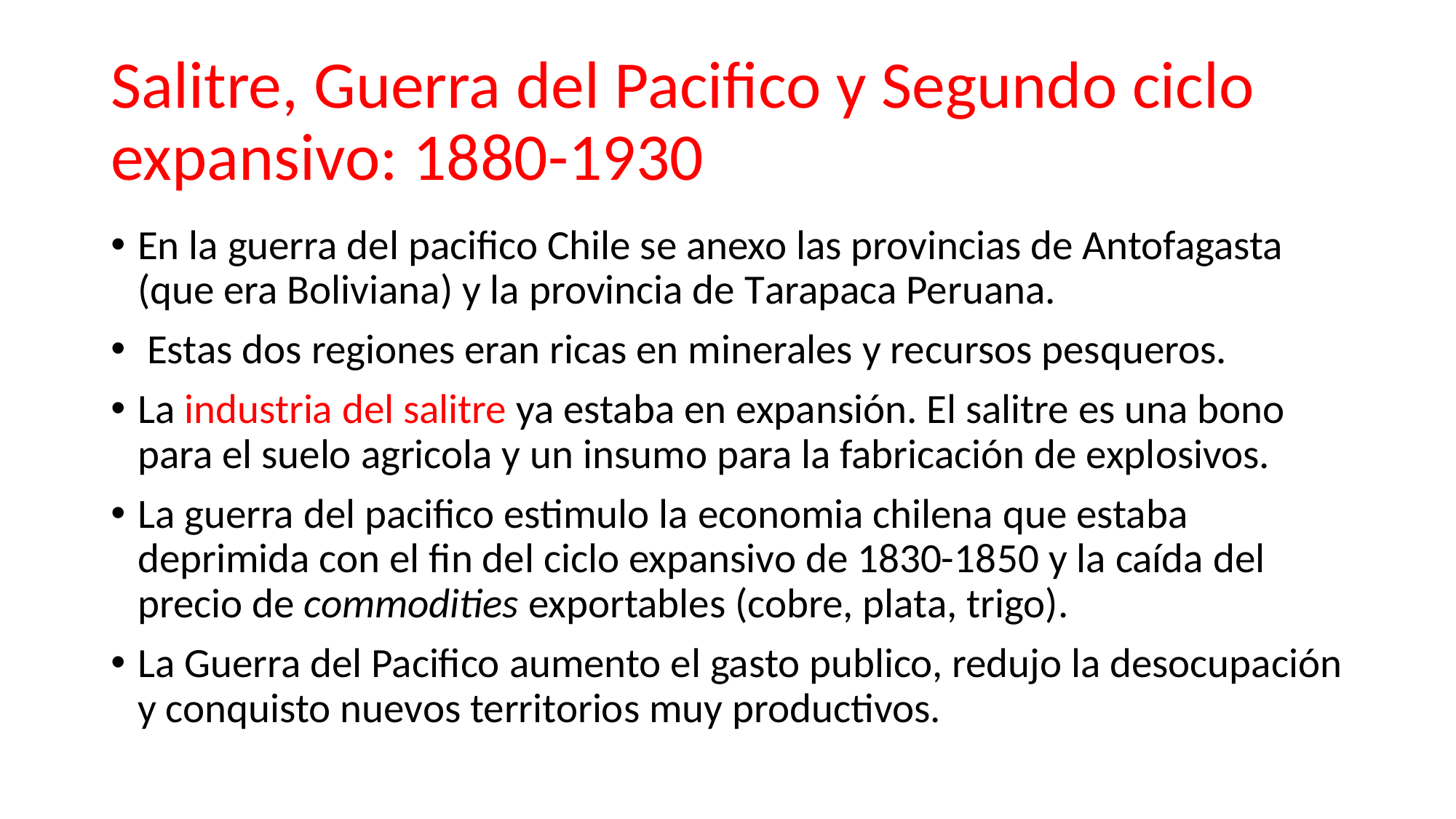

# Salitre, Guerra del Pacifico y Segundo ciclo expansivo: 1880-1930
En la guerra del pacifico Chile se anexo las provincias de Antofagasta (que era Boliviana) y la provincia de Tarapaca Peruana.
 Estas dos regiones eran ricas en minerales y recursos pesqueros.
La industria del salitre ya estaba en expansión. El salitre es una bono para el suelo agricola y un insumo para la fabricación de explosivos.
La guerra del pacifico estimulo la economia chilena que estaba deprimida con el fin del ciclo expansivo de 1830-1850 y la caída del precio de commodities exportables (cobre, plata, trigo).
La Guerra del Pacifico aumento el gasto publico, redujo la desocupación y conquisto nuevos territorios muy productivos.